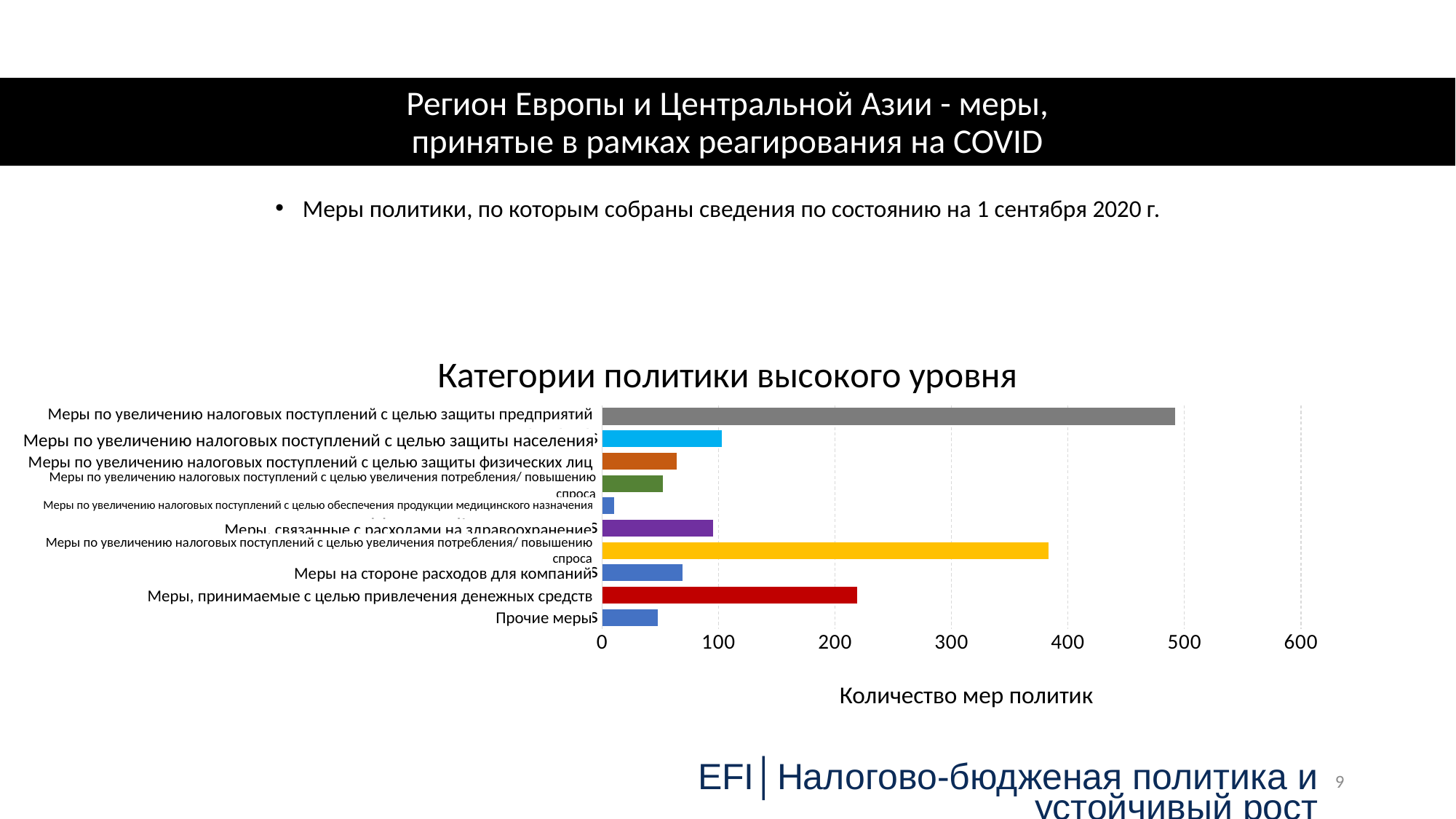

# Регион Европы и Центральной Азии - меры, принятые в рамках реагирования на COVID
Меры политики, по которым собраны сведения по состоянию на 1 сентября 2020 г.

### Chart: Категории политики высокого уровня

| Category |  |
|---|---|
| Other measures | 48.0 |
| Credit and equity measures | 219.0 |
| Expenditure Measures for businesses | 69.0 |
| Expenditure Measures for cash transfers to individuals | 383.0 |
| Health Expenditures measures | 95.0 |
| Revenue Measures to raise revenue | 10.0 |
| Revenue Measures to boost consumption / demand | 52.0 |
| Revenue Measures to promote availability of medical items | 64.0 |
| Revenue Measures to protect individuals | 103.0 |
| Revenue Measures to protect businesses | 492.0 |
Меры по увеличению налоговых поступлений с целью защиты предприятий
Меры по увеличению налоговых поступлений с целью защиты населения
Меры по увеличению налоговых поступлений с целью защиты физических лиц
Меры по увеличению налоговых поступлений с целью увеличения потребления/ повышению спроса
Меры по увеличению налоговых поступлений с целью обеспечения продукции медицинского назначения
Меры, связанные с расходами на здравоохранение
Меры по увеличению налоговых поступлений с целью увеличения потребления/ повышению спроса
Меры на стороне расходов для компаний
Меры, принимаемые с целью привлечения денежных средств
Прочие меры
Количество мер политик
EFI│Налогово-бюдженая политика и устойчивый рост
9